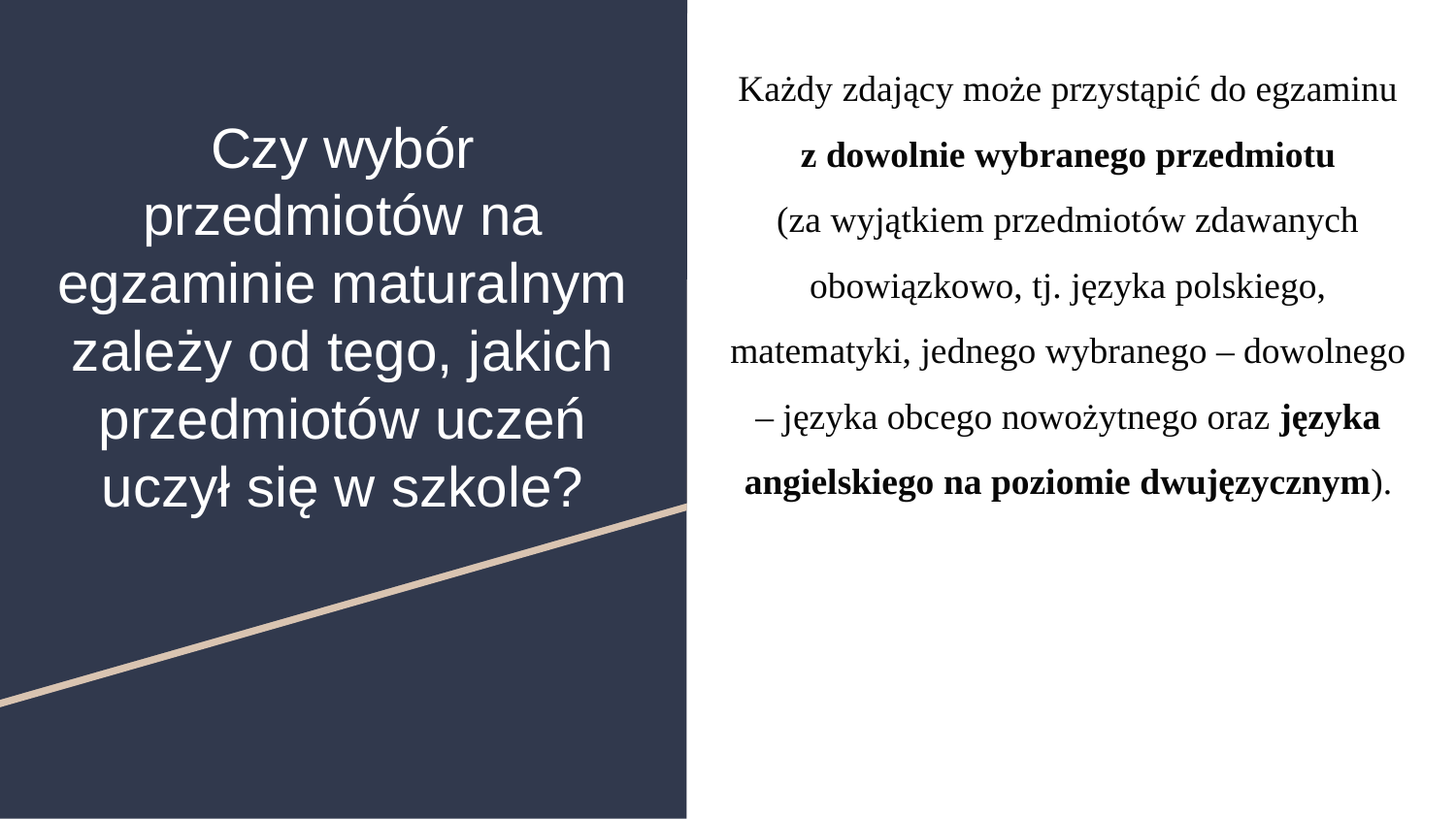

# Czy wybór przedmiotów na egzaminie maturalnym zależy od tego, jakich przedmiotów uczeń uczył się w szkole?
Każdy zdający może przystąpić do egzaminu z dowolnie wybranego przedmiotu (za wyjątkiem przedmiotów zdawanych obowiązkowo, tj. języka polskiego, matematyki, jednego wybranego – dowolnego – języka obcego nowożytnego oraz języka angielskiego na poziomie dwujęzycznym).